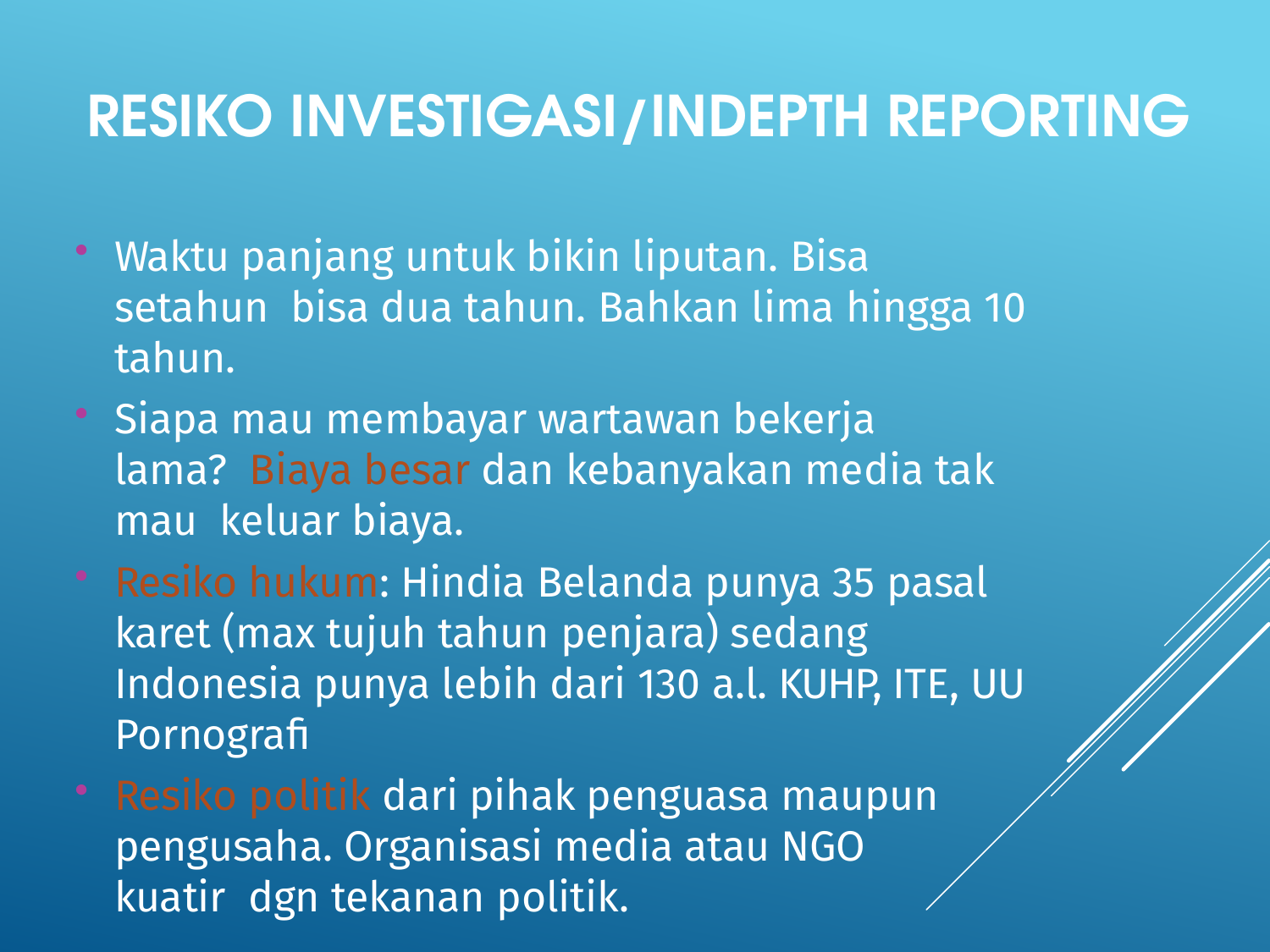

RESIKO INVESTIGASI/INDEPTH REPORTING
Waktu panjang untuk bikin liputan. Bisa setahun  bisa dua tahun. Bahkan lima hingga 10 tahun.
Siapa mau membayar wartawan bekerja lama?  Biaya besar dan kebanyakan media tak mau  keluar biaya.
Resiko hukum: Hindia Belanda punya 35 pasal  karet (max tujuh tahun penjara) sedang  Indonesia punya lebih dari 130 a.l. KUHP, ITE, UU  Pornografi
Resiko politik dari pihak penguasa maupun  pengusaha. Organisasi media atau NGO kuatir  dgn tekanan politik.